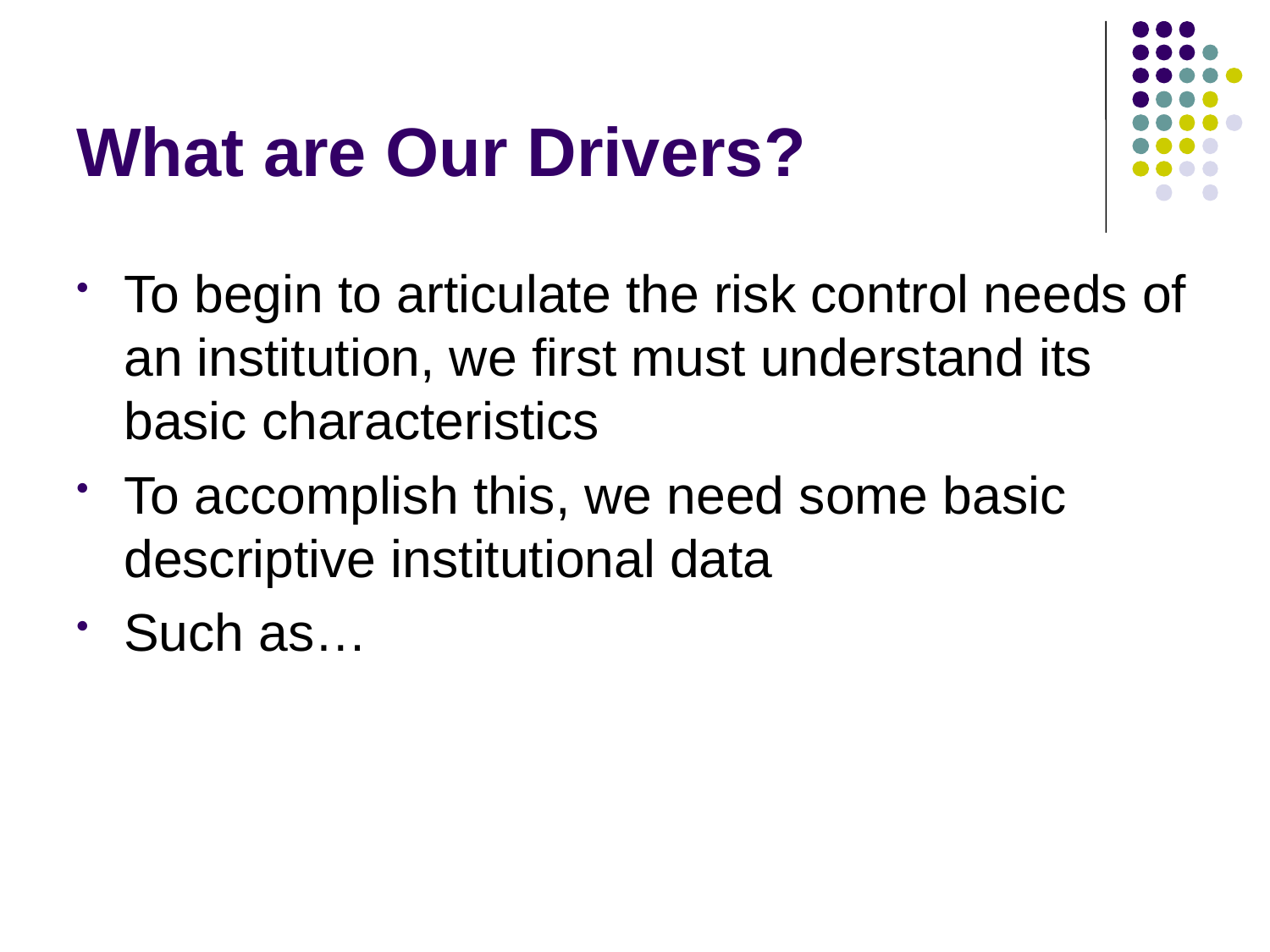

# What are Our Drivers?
To begin to articulate the risk control needs of an institution, we first must understand its basic characteristics
To accomplish this, we need some basic descriptive institutional data
Such as…